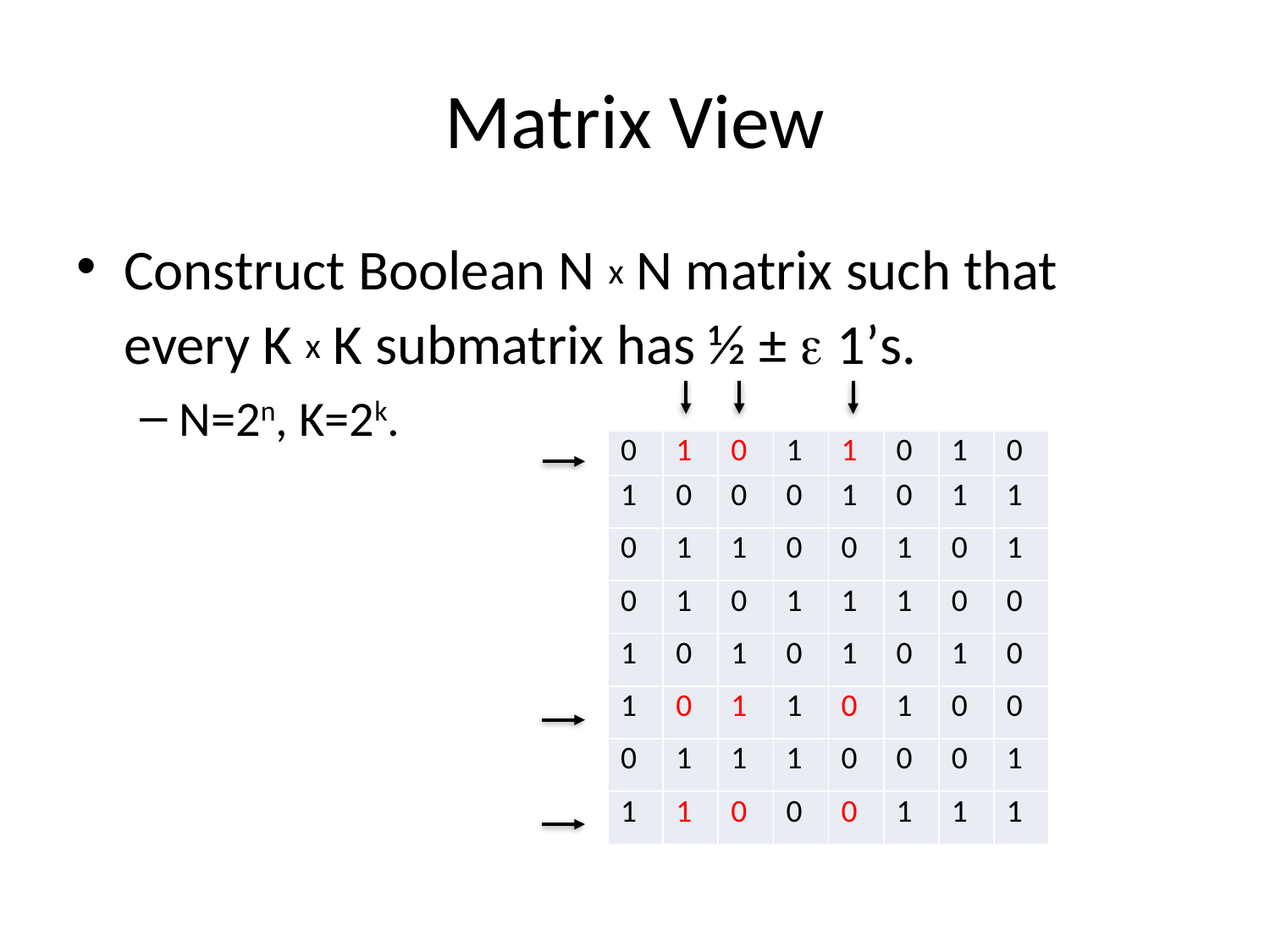

# Matrix View
Construct Boolean N x N matrix such that every K x K submatrix has ½ ± ε 1’s.
N=2n, K=2k.
| 0 | 1 | 0 | 1 | 1 | 0 | 1 | 0 |
| --- | --- | --- | --- | --- | --- | --- | --- |
| 1 | 0 | 0 | 0 | 1 | 0 | 1 | 1 |
| 0 | 1 | 1 | 0 | 0 | 1 | 0 | 1 |
| 0 | 1 | 0 | 1 | 1 | 1 | 0 | 0 |
| 1 | 0 | 1 | 0 | 1 | 0 | 1 | 0 |
| 1 | 0 | 1 | 1 | 0 | 1 | 0 | 0 |
| 0 | 1 | 1 | 1 | 0 | 0 | 0 | 1 |
| 1 | 1 | 0 | 0 | 0 | 1 | 1 | 1 |